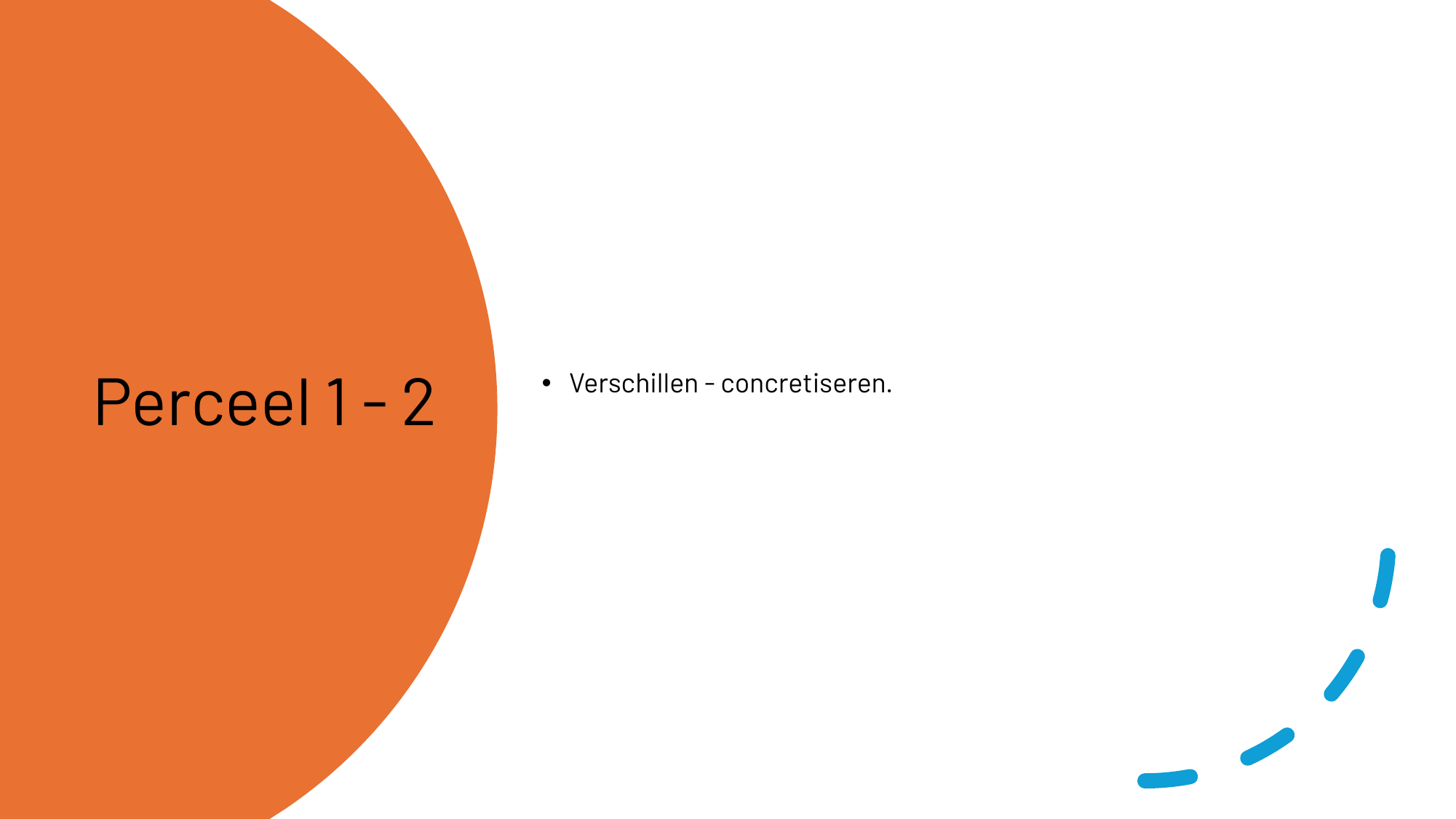

Verschillen - concretiseren.

# Perceel 1 - 2